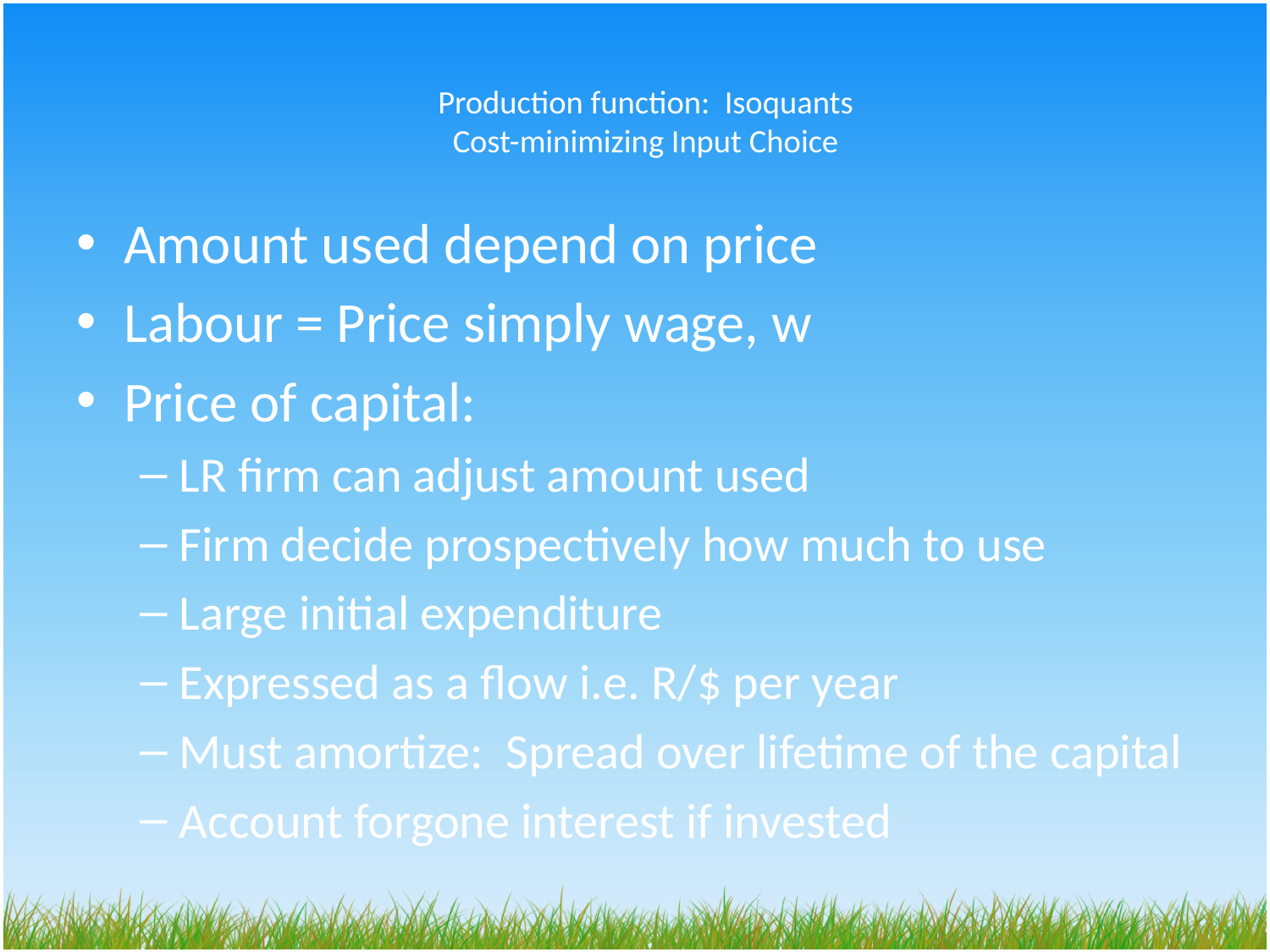

# Production function:  Isoquants Cost-minimizing Input Choice
Amount used depend on price
Labour = Price simply wage, w
Price of capital:
LR firm can adjust amount used
Firm decide prospectively how much to use
Large initial expenditure
Expressed as a flow i.e. R/$ per year
Must amortize:  Spread over lifetime of the capital
Account forgone interest if invested